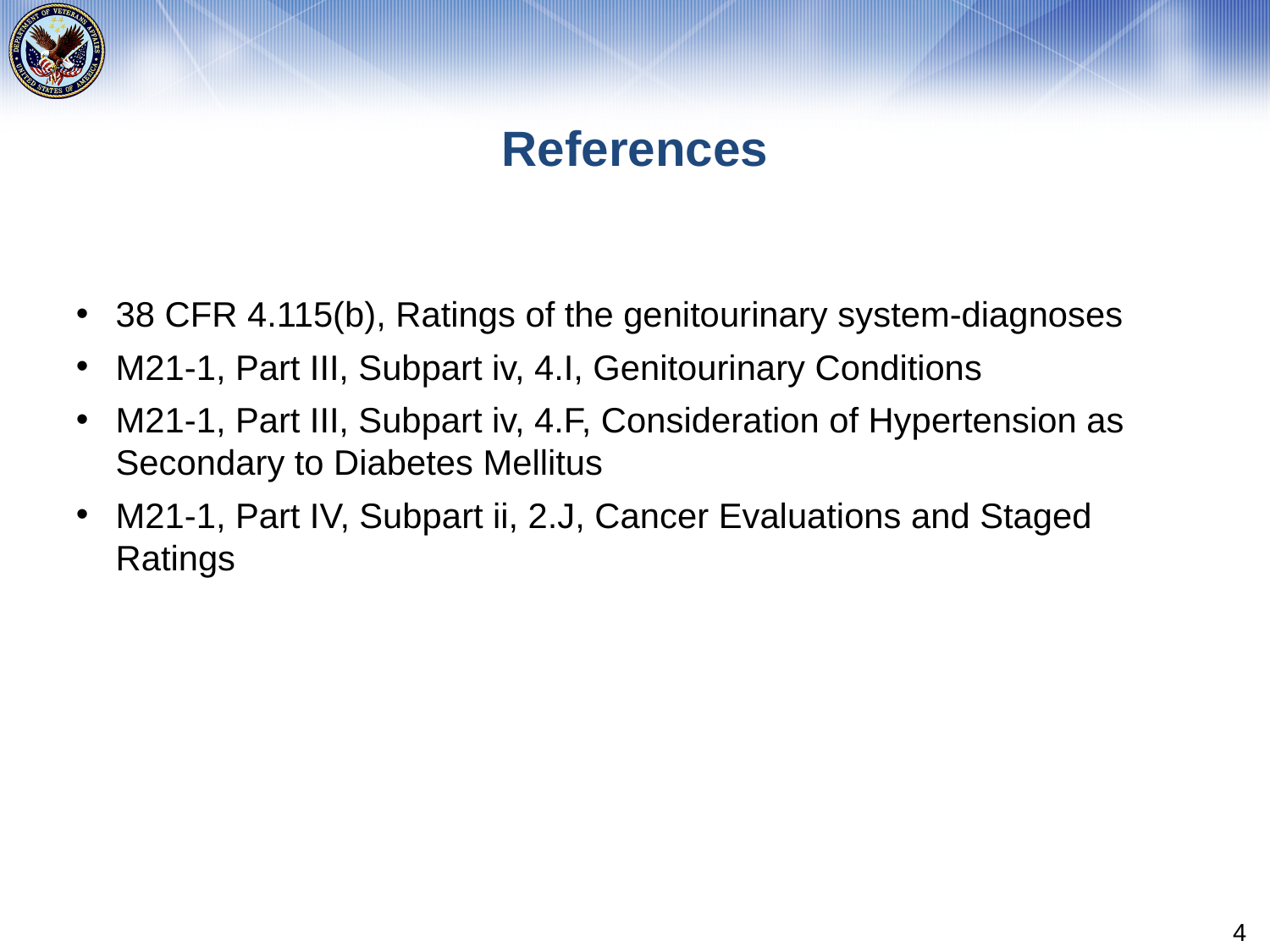

# References
38 CFR 4.115(b), Ratings of the genitourinary system-diagnoses
M21-1, Part III, Subpart iv, 4.I, Genitourinary Conditions
M21-1, Part III, Subpart iv, 4.F, Consideration of Hypertension as Secondary to Diabetes Mellitus
M21-1, Part IV, Subpart ii, 2.J, Cancer Evaluations and Staged Ratings
4